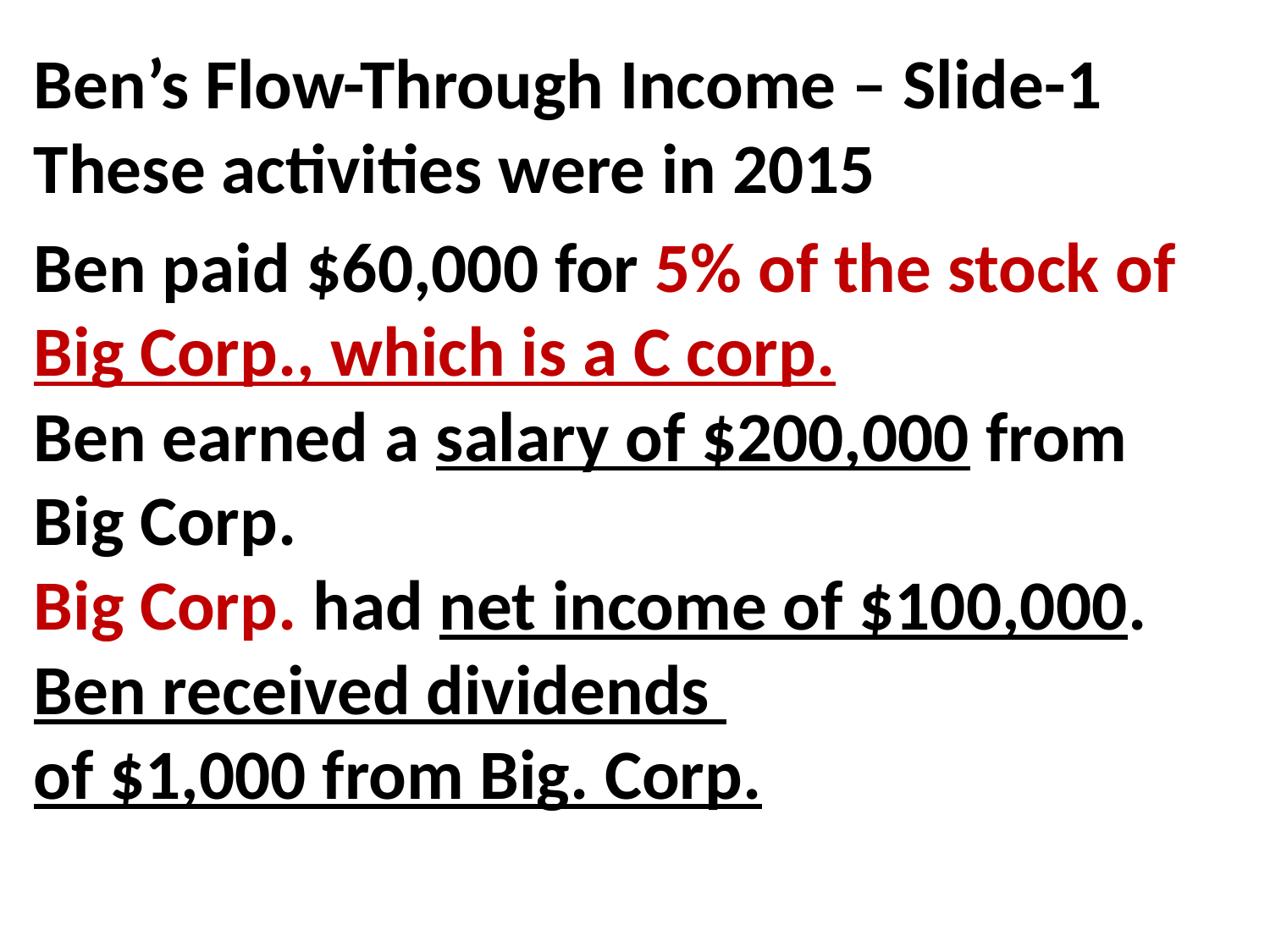

Ben’s Flow-Through Income – Slide-1
These activities were in 2015
Ben paid $60,000 for 5% of the stock of Big Corp., which is a C corp.
Ben earned a salary of $200,000 from Big Corp.
Big Corp. had net income of $100,000.
Ben received dividends
of $1,000 from Big. Corp.